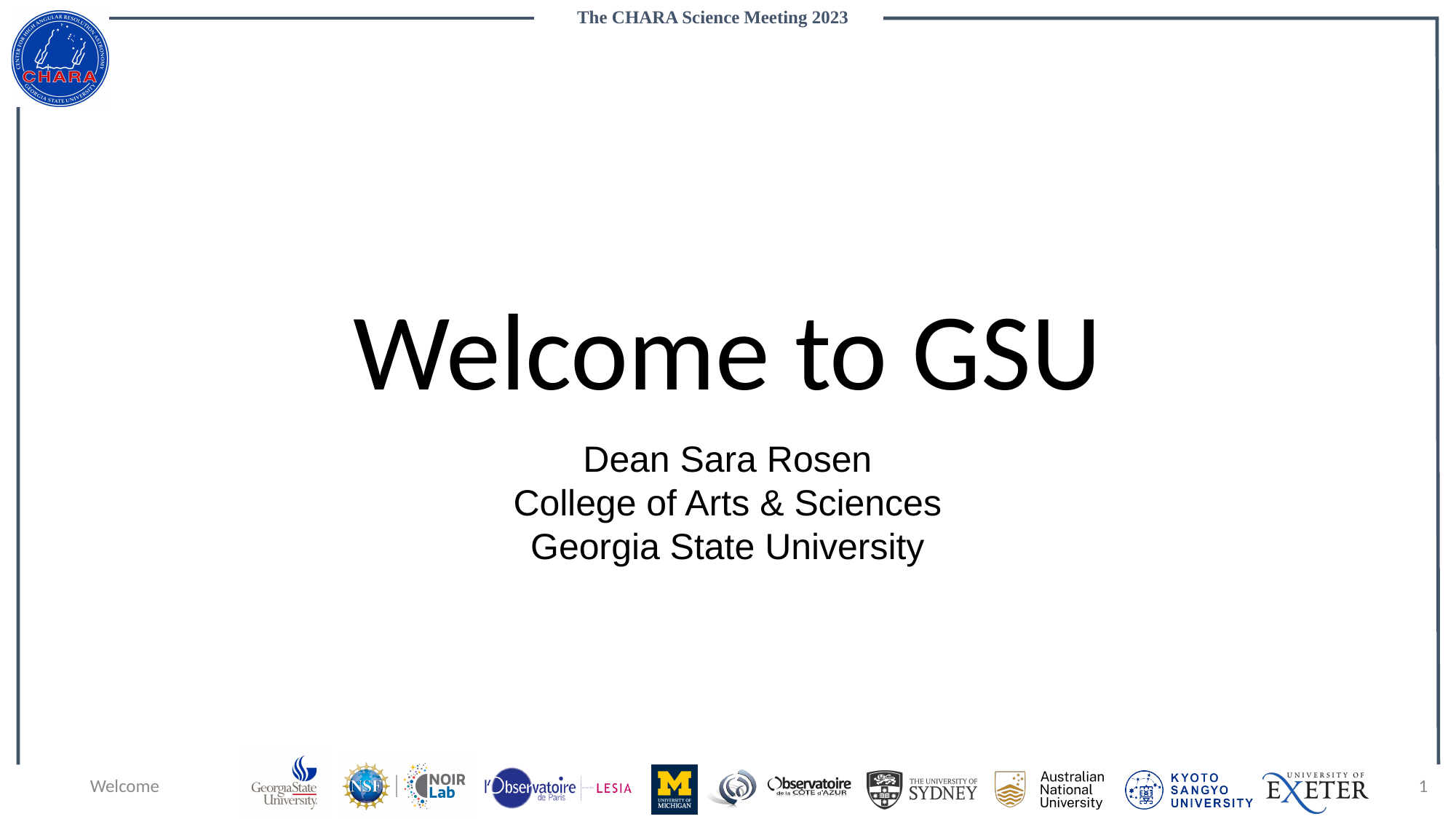

# Welcome to GSU
Dean Sara Rosen
College of Arts & Sciences
Georgia State University
Welcome
1